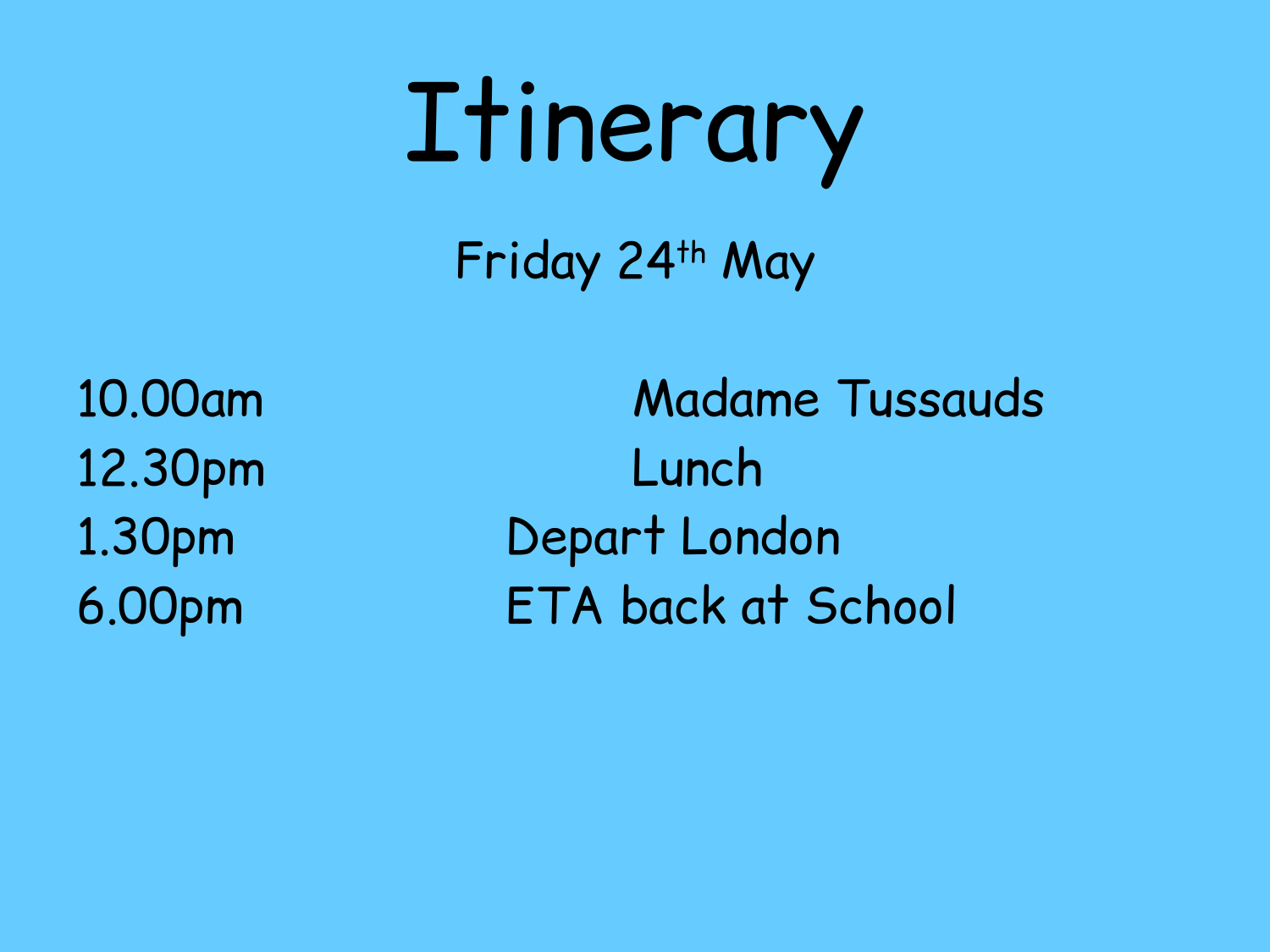

# Itinerary
Friday 24th May

10.00am			Madame Tussauds
12.30pm			Lunch
1.30pm			Depart London
6.00pm			ETA back at School